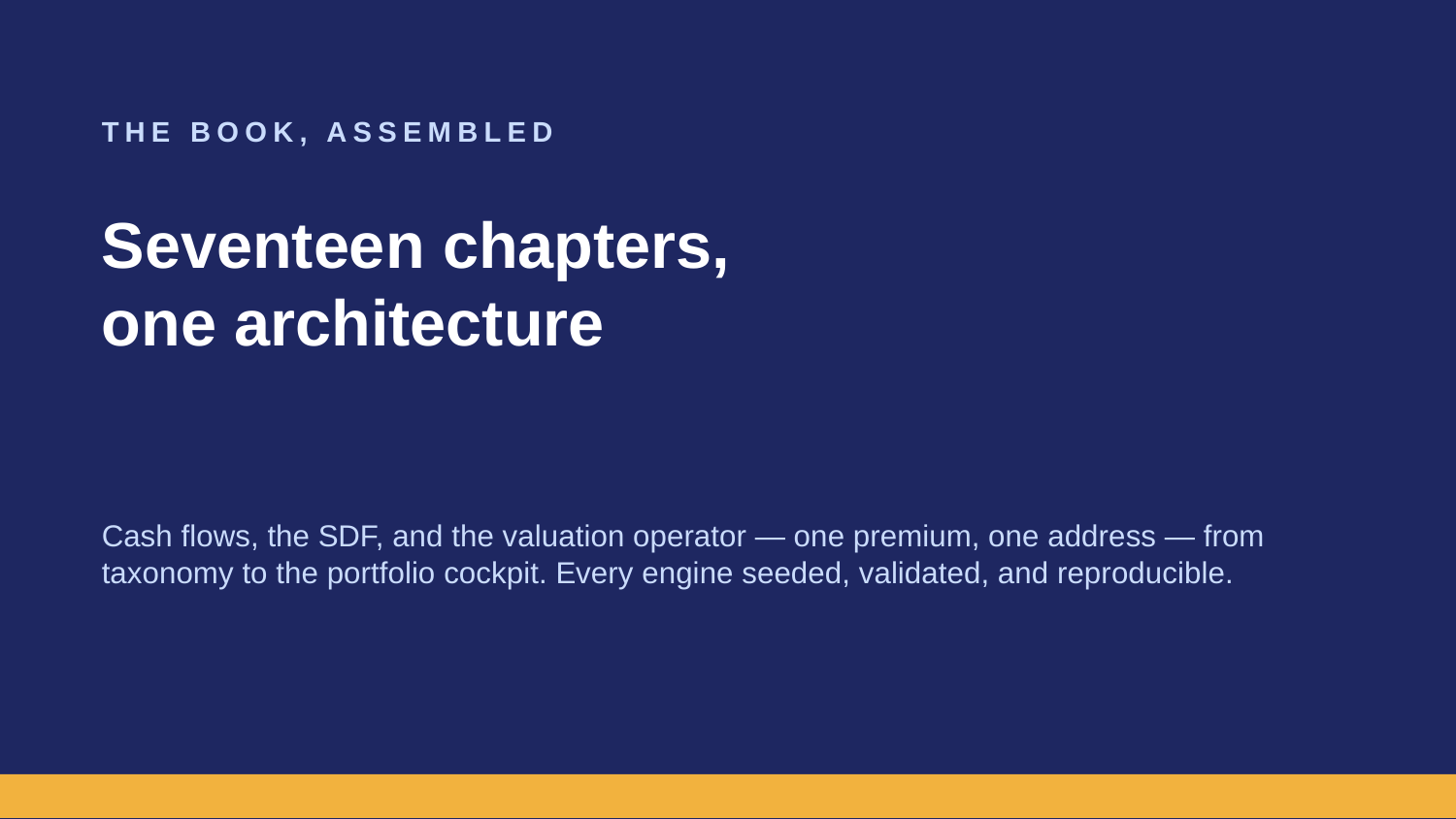

THE BOOK, ASSEMBLED
Seventeen chapters,
one architecture
Cash flows, the SDF, and the valuation operator — one premium, one address — from taxonomy to the portfolio cockpit. Every engine seeded, validated, and reproducible.